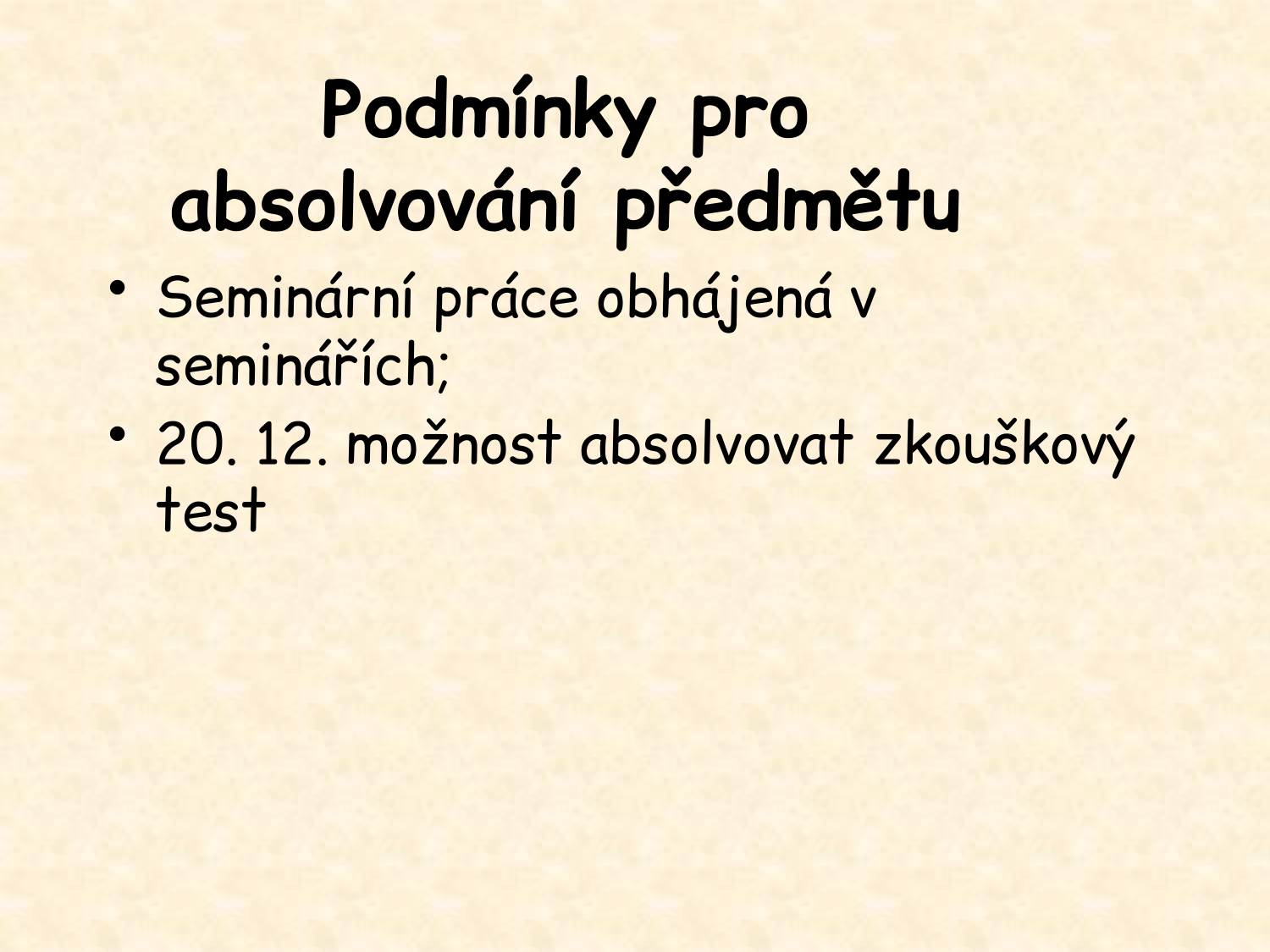

# Podmínky pro absolvování předmětu
Seminární práce obhájená v seminářích;
20. 12. možnost absolvovat zkouškový test